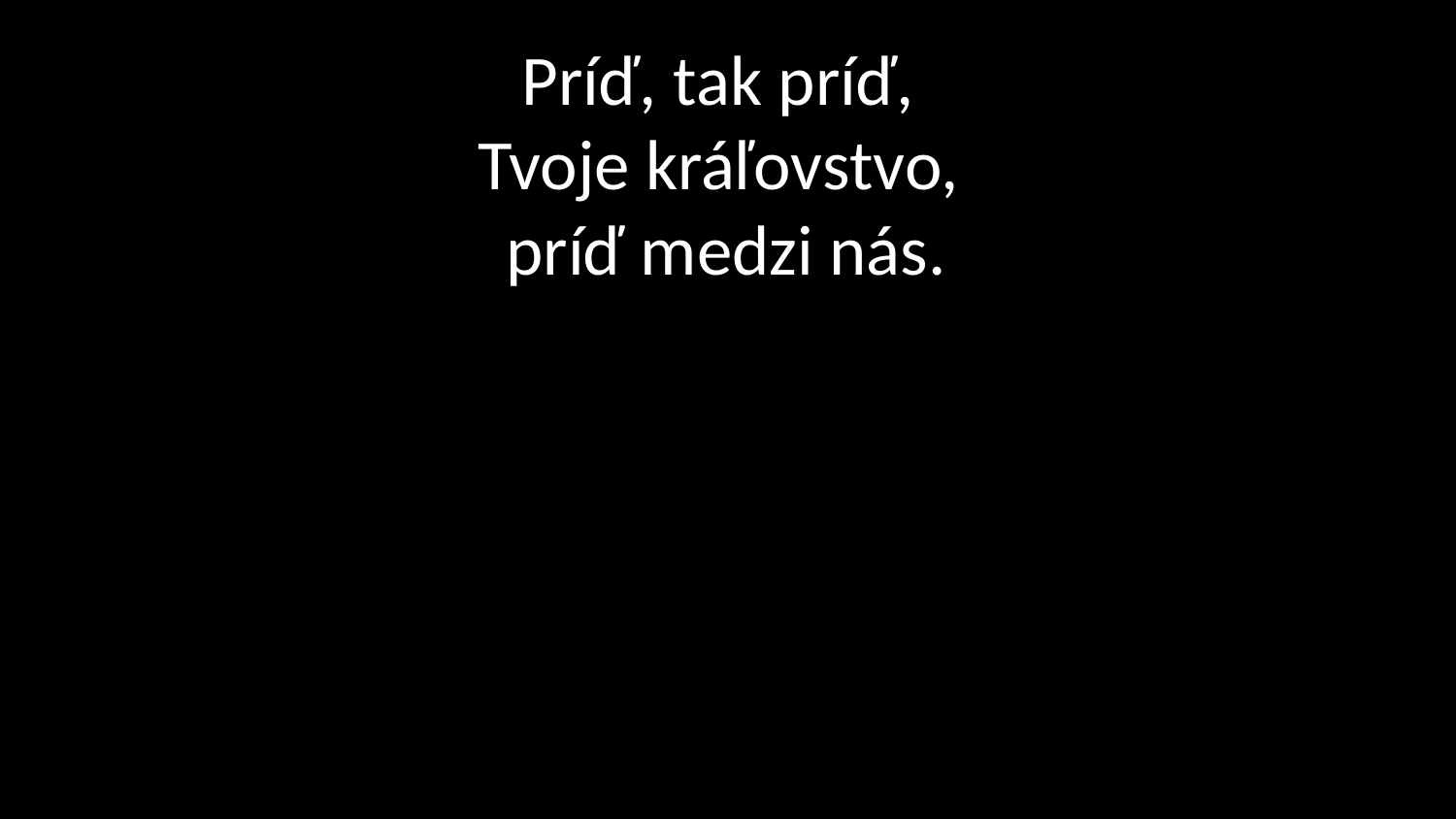

# Príď, tak príď, Tvoje kráľovstvo, príď medzi nás.